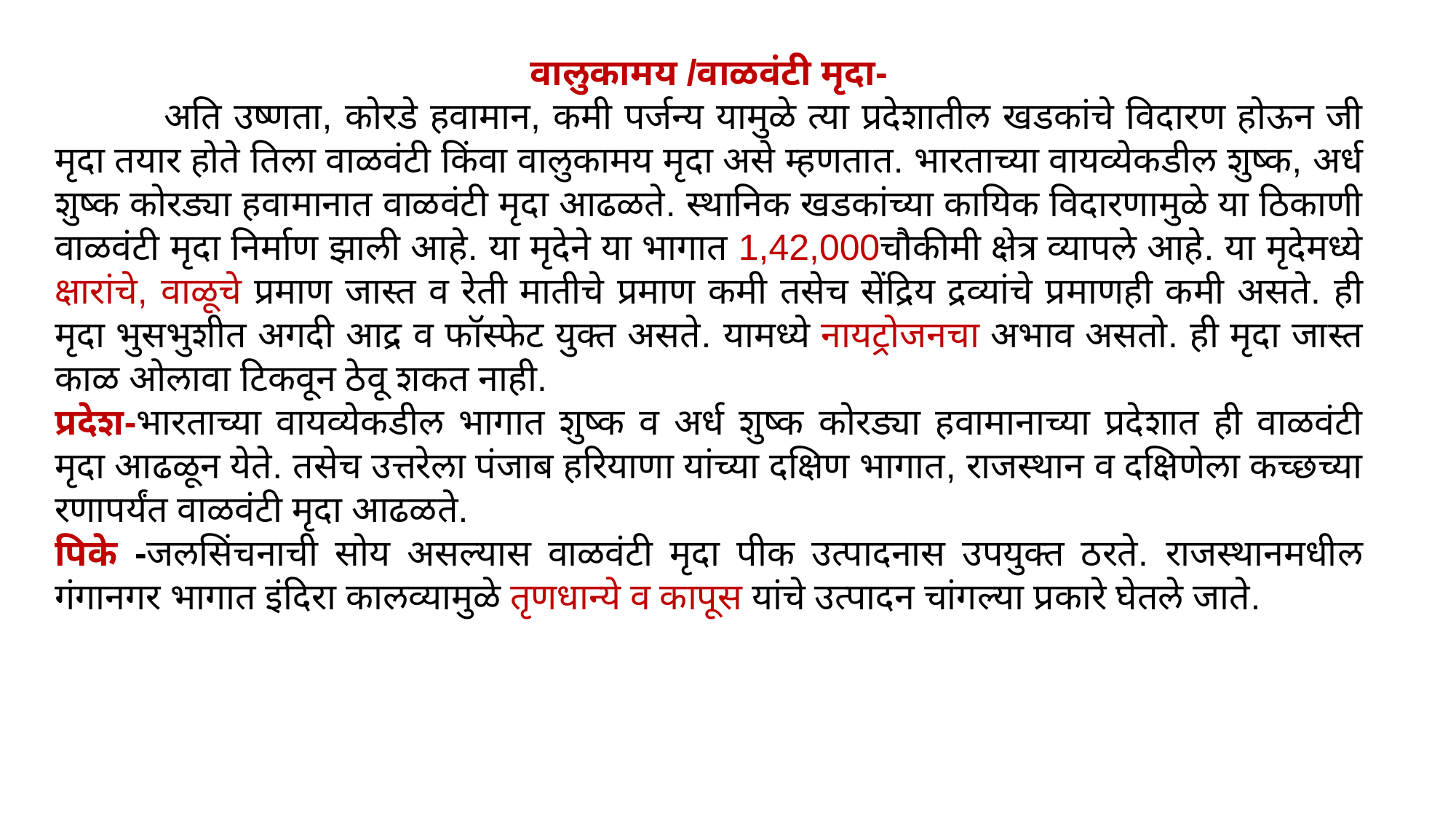

वालुकामय /वाळवंटी मृदा-
	अति उष्णता, कोरडे हवामान, कमी पर्जन्य यामुळे त्या प्रदेशातील खडकांचे विदारण होऊन जी मृदा तयार होते तिला वाळवंटी किंवा वालुकामय मृदा असे म्हणतात. भारताच्या वायव्येकडील शुष्क, अर्ध शुष्क कोरड्या हवामानात वाळवंटी मृदा आढळते. स्थानिक खडकांच्या कायिक विदारणामुळे या ठिकाणी वाळवंटी मृदा निर्माण झाली आहे. या मृदेने या भागात 1,42,000चौकीमी क्षेत्र व्यापले आहे. या मृदेमध्ये क्षारांचे, वाळूचे प्रमाण जास्त व रेती मातीचे प्रमाण कमी तसेच सेंद्रिय द्रव्यांचे प्रमाणही कमी असते. ही मृदा भुसभुशीत अगदी आद्र व फॉस्फेट युक्त असते. यामध्ये नायट्रोजनचा अभाव असतो. ही मृदा जास्त काळ ओलावा टिकवून ठेवू शकत नाही.
प्रदेश-भारताच्या वायव्येकडील भागात शुष्क व अर्ध शुष्क कोरड्या हवामानाच्या प्रदेशात ही वाळवंटी मृदा आढळून येते. तसेच उत्तरेला पंजाब हरियाणा यांच्या दक्षिण भागात, राजस्थान व दक्षिणेला कच्छच्या रणापर्यंत वाळवंटी मृदा आढळते.
पिके -जलसिंचनाची सोय असल्यास वाळवंटी मृदा पीक उत्पादनास उपयुक्त ठरते. राजस्थानमधील गंगानगर भागात इंदिरा कालव्यामुळे तृणधान्ये व कापूस यांचे उत्पादन चांगल्या प्रकारे घेतले जाते.